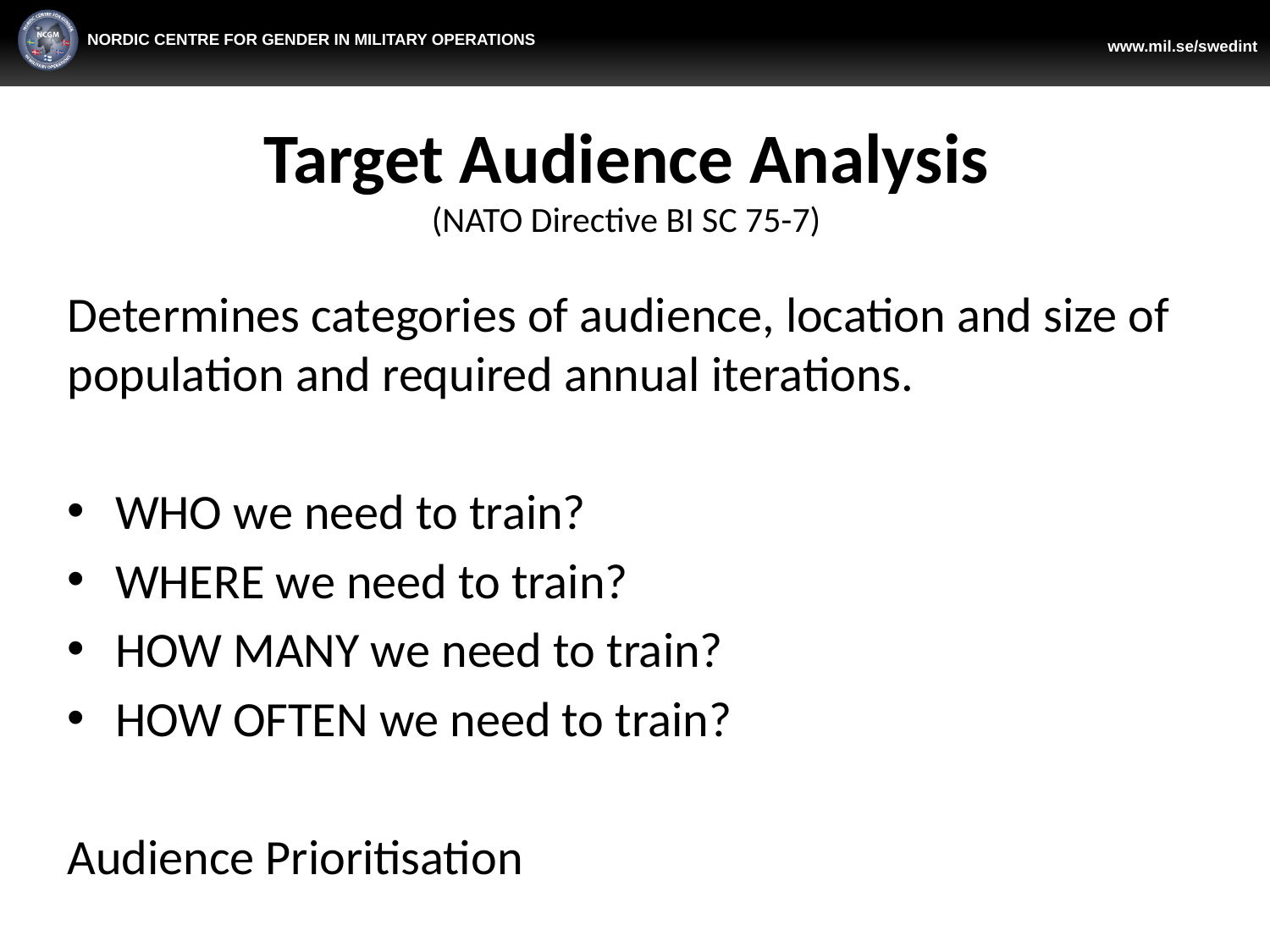

# Target Audience Analysis (NATO Directive BI SC 75-7)
Determines categories of audience, location and size of population and required annual iterations.

WHO we need to train?
WHERE we need to train?
HOW MANY we need to train?
HOW OFTEN we need to train?

Audience Prioritisation